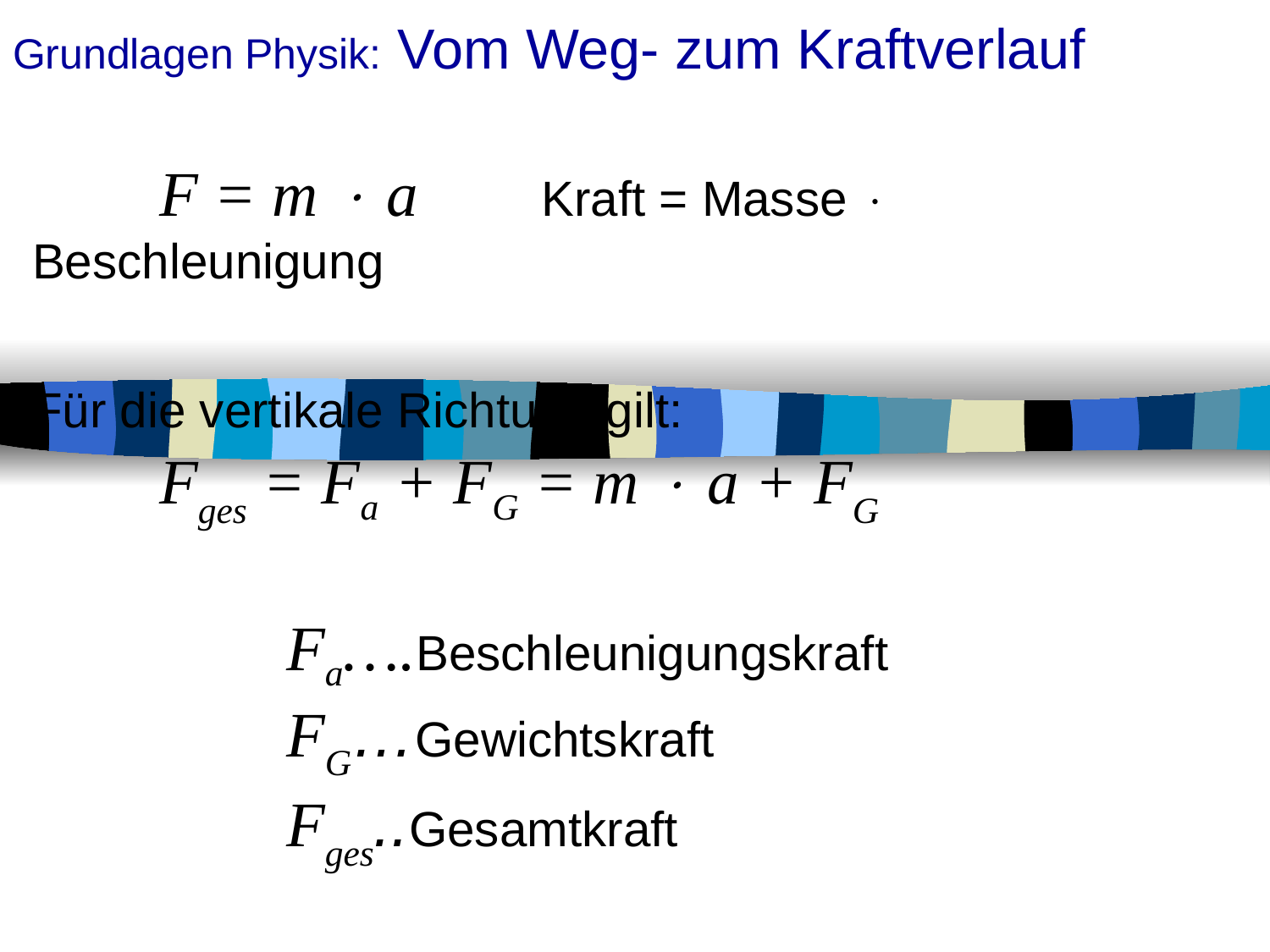

Grundlagen Physik: Vom Weg- zum Kraftverlauf
	F = m ⋅ a       Kraft = Masse ⋅ Beschleunigung

Für die vertikale Richtung gilt:
	Fges = Fa + FG = m ⋅ a + FG

		Fa….Beschleunigungskraft
		FG…Gewichtskraft
		Fges..Gesamtkraft